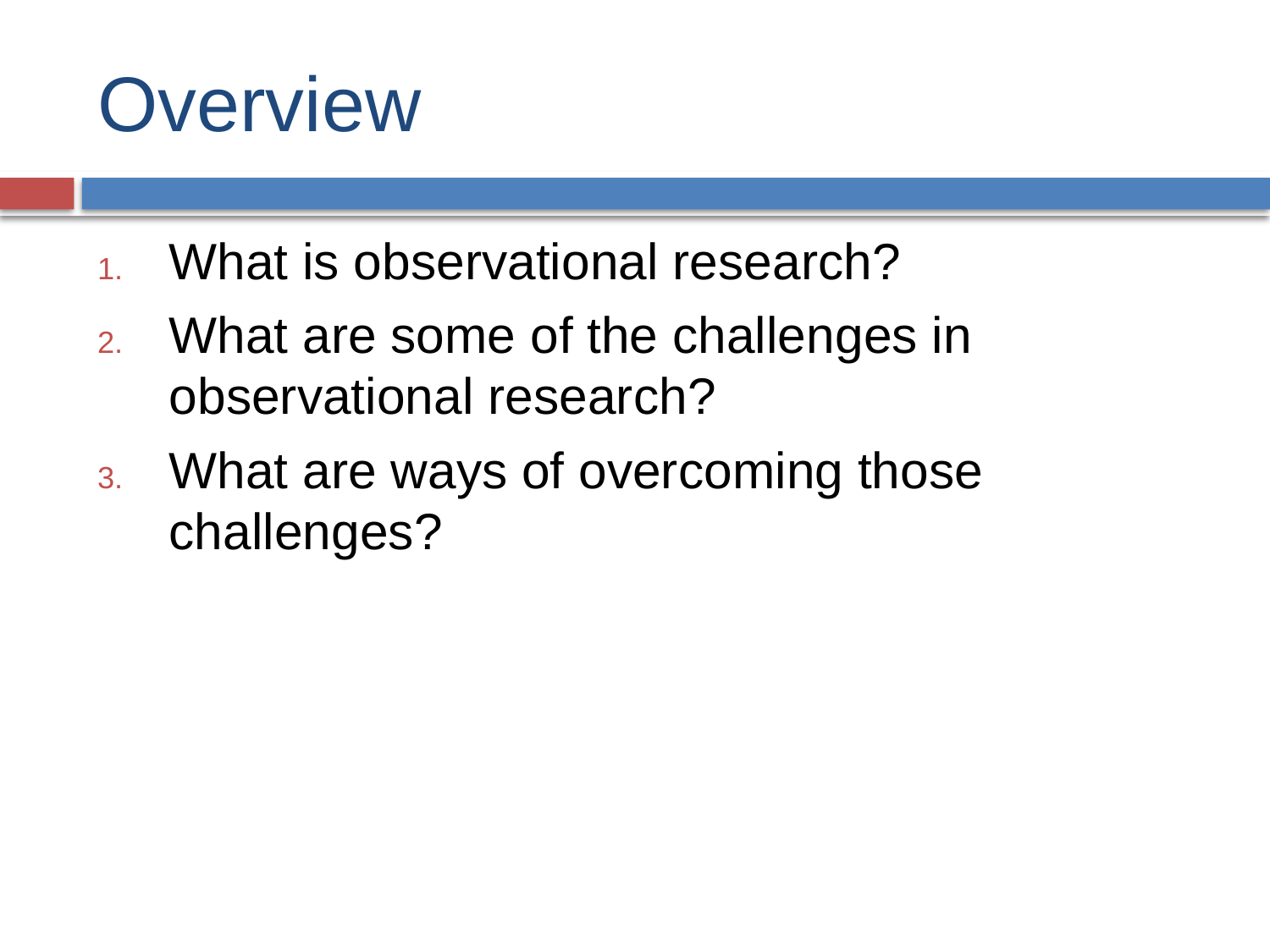

# Overview
What is observational research?
What are some of the challenges in observational research?
What are ways of overcoming those challenges?